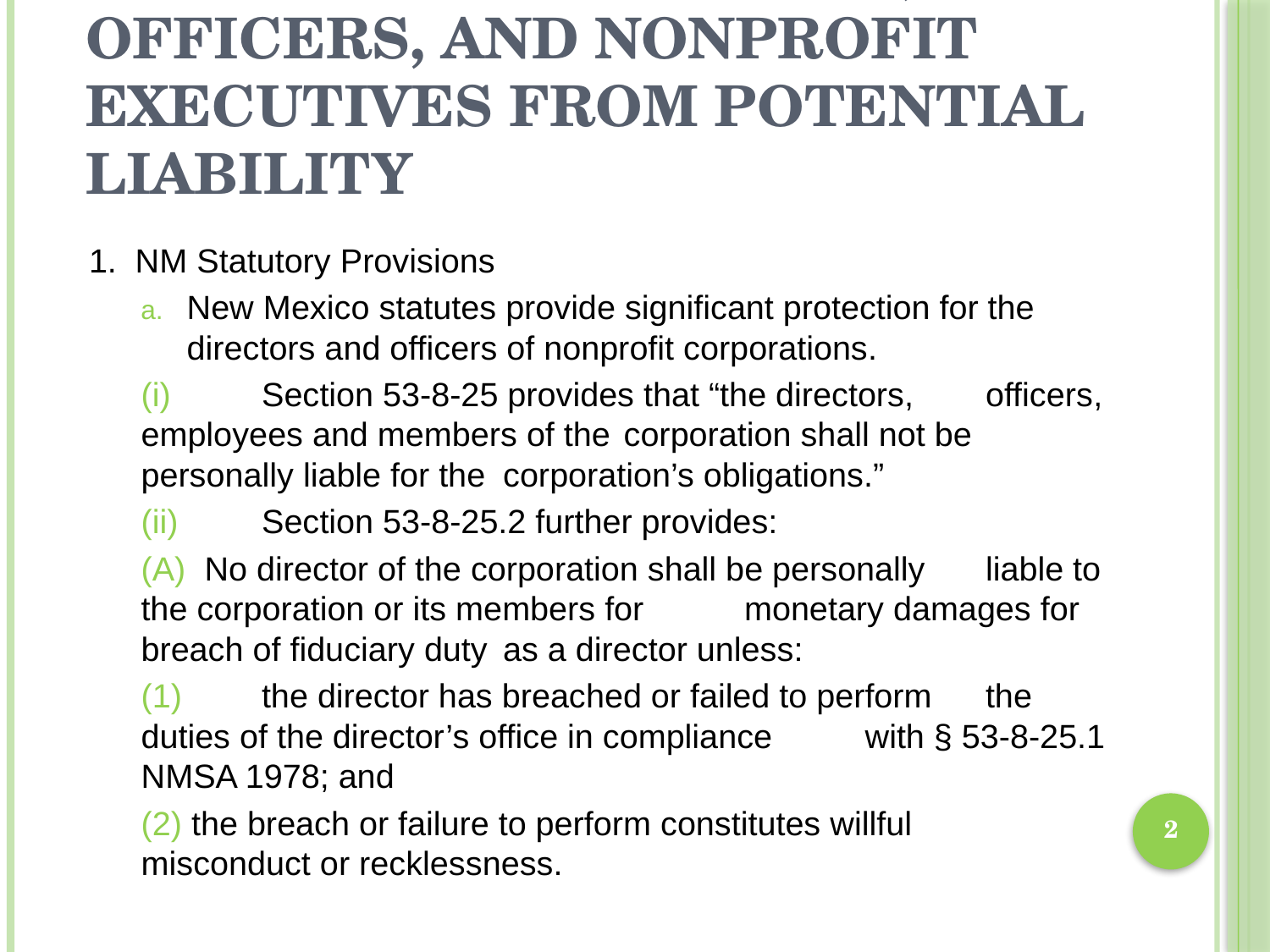

# Protecting Directors, Officers, and Nonprofit Executives From Potential Liability
1.  NM Statutory Provisions
New Mexico statutes provide significant protection for the directors and officers of nonprofit corporations.
	(i)	Section 53-8-25 provides that “the directors, 				officers, employees and members of the 				corporation shall not be personally liable for the 			corporation’s obligations.”
	(ii)	Section 53-8-25.2 further provides:
		(A)  No director of the corporation shall be personally 				liable to the corporation or its members for 					monetary damages for breach of fiduciary duty 				as a director unless:
			(1)	the director has breached or failed to perform 					the duties of the director’s office in compliance 					with § 53-8-25.1 NMSA 1978; and
			(2) the breach or failure to perform constitutes willful 					misconduct or recklessness.

2